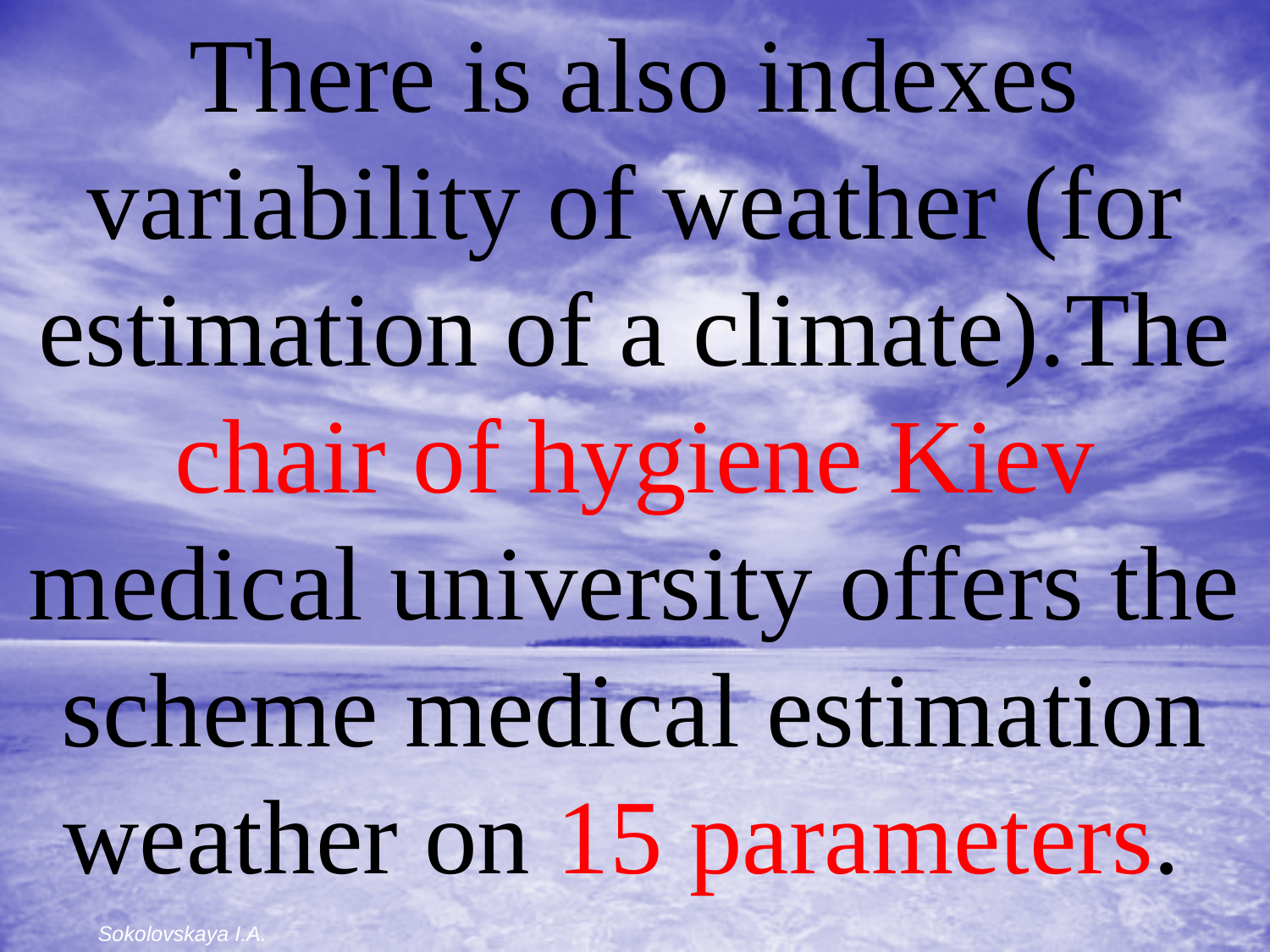

There is also indexes variability of weather (for estimation of a climate).The chair of hygiene Kiev medical university offers the scheme medical estimation weather on 15 parameters.
Sokolovskaya I.A.